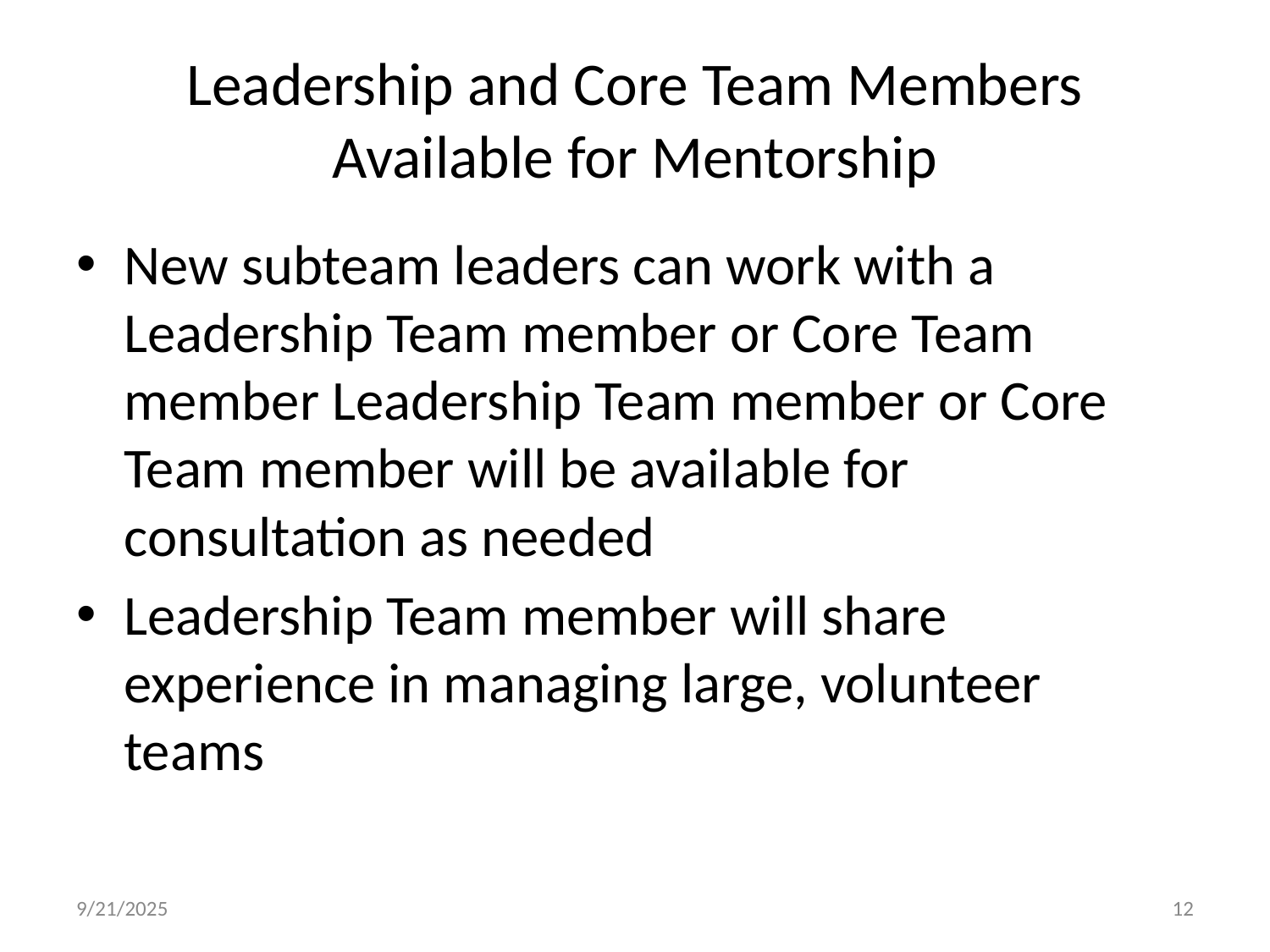

# Leadership and Core Team Members Available for Mentorship
New subteam leaders can work with a Leadership Team member or Core Team member Leadership Team member or Core Team member will be available for consultation as needed
Leadership Team member will share experience in managing large, volunteer teams
9/21/2025
12